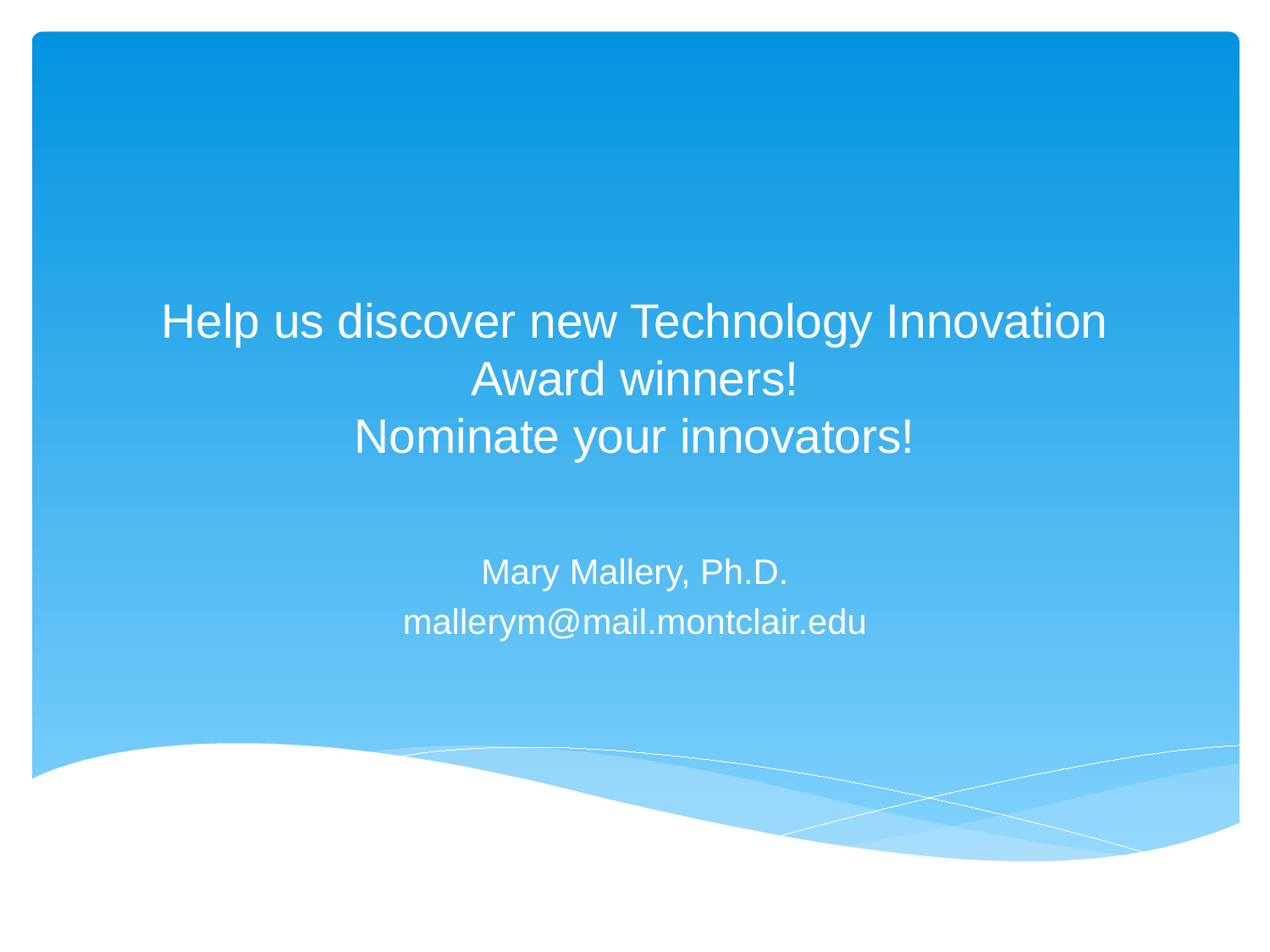

# Help us discover new Technology Innovation Award winners! Nominate your innovators!

Mary Mallery, Ph.D.
mallerym@mail.montclair.edu